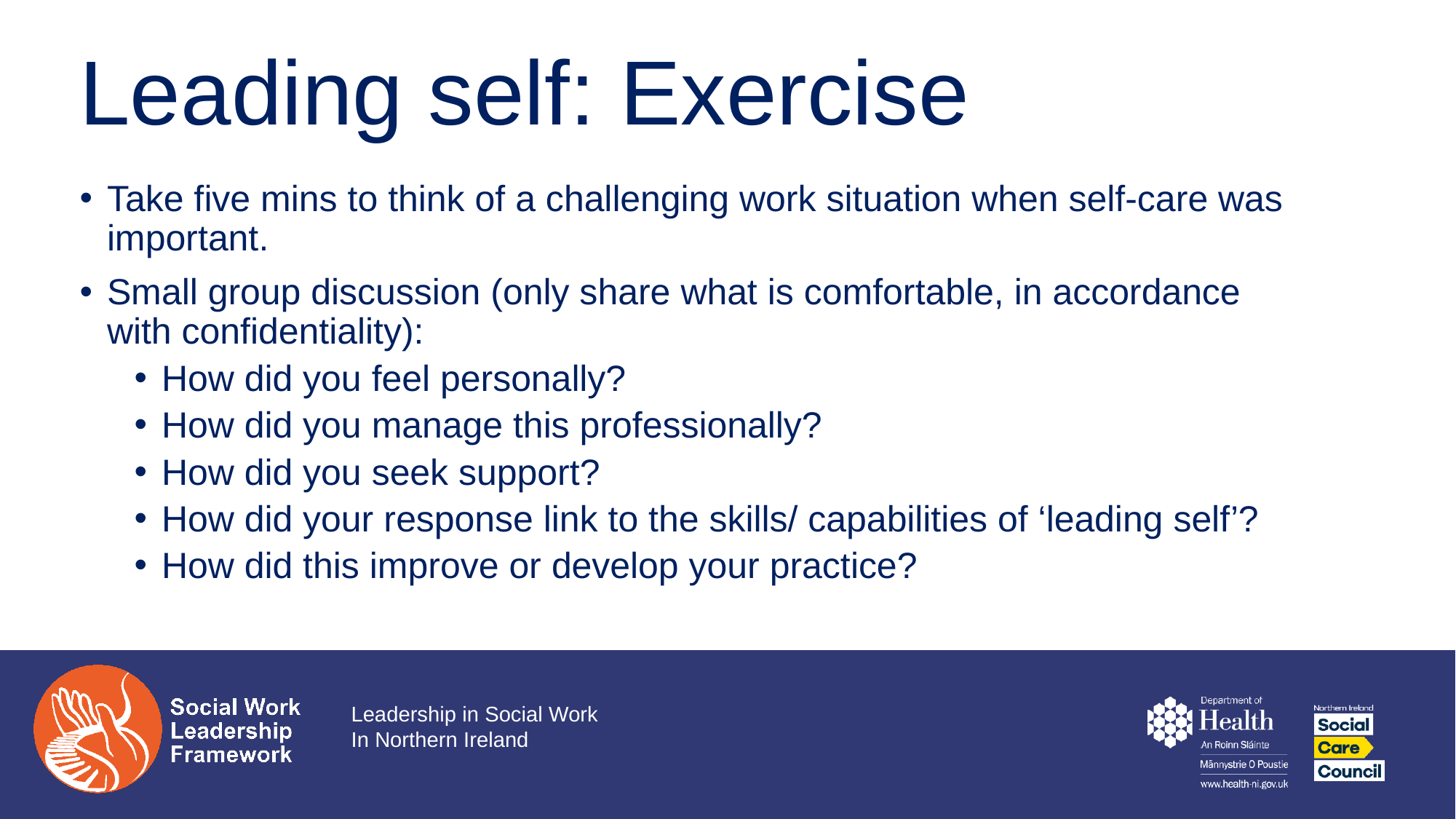

# Leading self: Exercise
Take five mins to think of a challenging work situation when self-care was important.
Small group discussion (only share what is comfortable, in accordance with confidentiality):
How did you feel personally?
How did you manage this professionally?
How did you seek support?
How did your response link to the skills/ capabilities of ‘leading self’?
How did this improve or develop your practice?